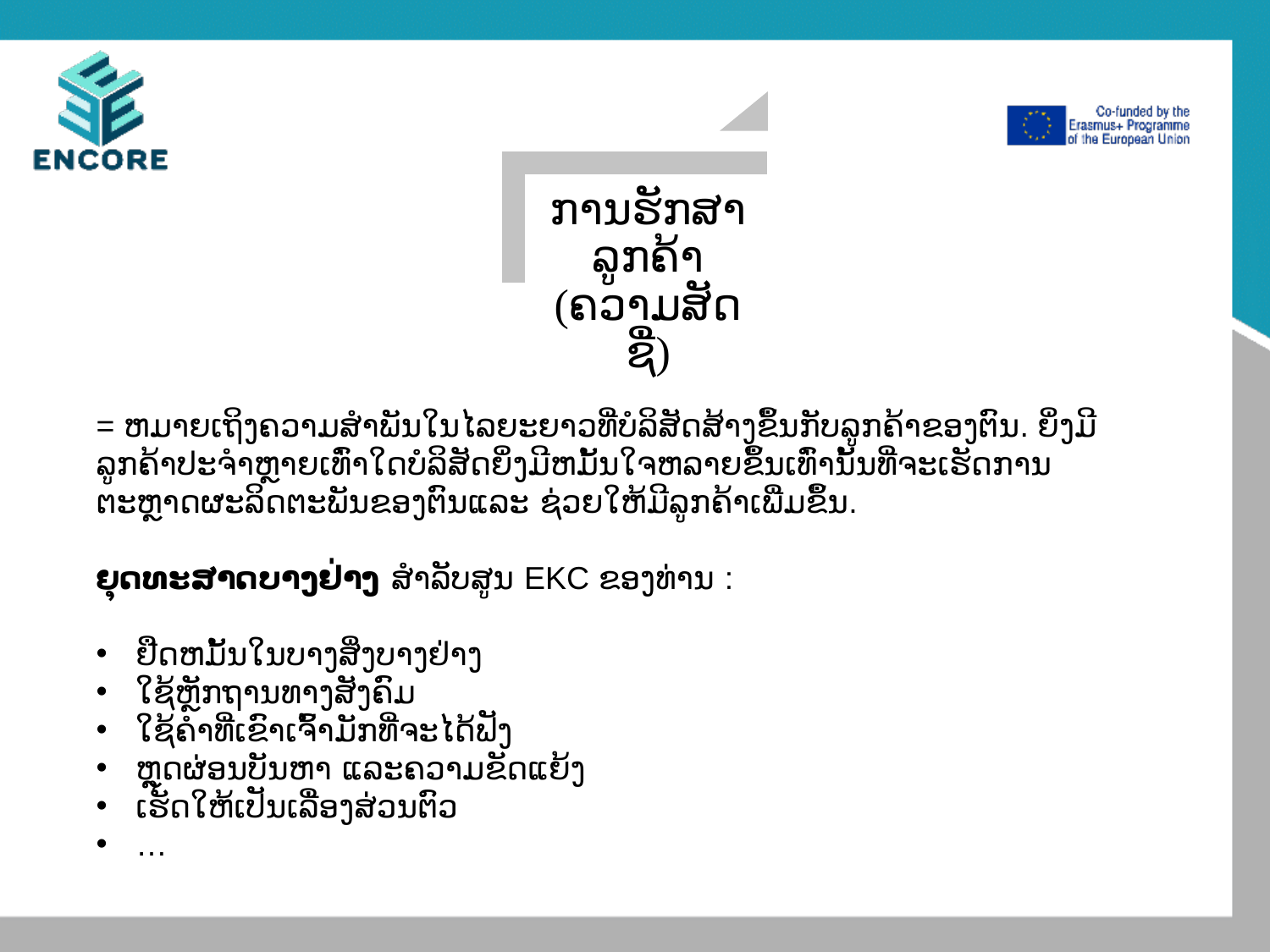

ການຮັກສາ ລູກຄ້າ (ຄວາມສັດຊື່)
= ຫມາຍເຖິງຄວາມສໍາພັນໃນໄລຍະຍາວທີ່ບໍລິສັດສ້າງຂຶ້ນກັບລູກຄ້າຂອງຕົນ. ຍິ່ງມີລູກຄ້າປະຈໍາຫຼາຍເທົ່າໃດບໍລິສັດຍິ່ງມີຫມັ້ນໃຈຫລາຍຂຶ້ນເທົ່ານັ້ນທີ່ຈະເຮັດການຕະຫຼາດຜະລິດຕະພັນຂອງຕົນແລະ ຊ່ວຍໃຫ້ມີລູກຄ້າເພີ່ມຂຶ້ນ.

ຍຸດ​ທະ​ສາດບາງຢ່າງ ສໍາລັບສູນ EKC ຂອງທ່ານ :

ຢືດຫມັ້ນໃນບາງສິ່ງບາງຢ່າງ
ໃຊ້ຫຼັກຖານທາງສັງຄົມ
ໃຊ້ຄໍາທີ່ເຂົາເຈົ້າມັກທີ່ຈະໄດ້ຟັງ
ຫຼຸດຜ່ອນບັນຫາ ແລະຄວາມຂັດແຍ້ງ
ເຮັດໃຫ້ເປັນເລື່ອງສ່ວນຕົວ
…